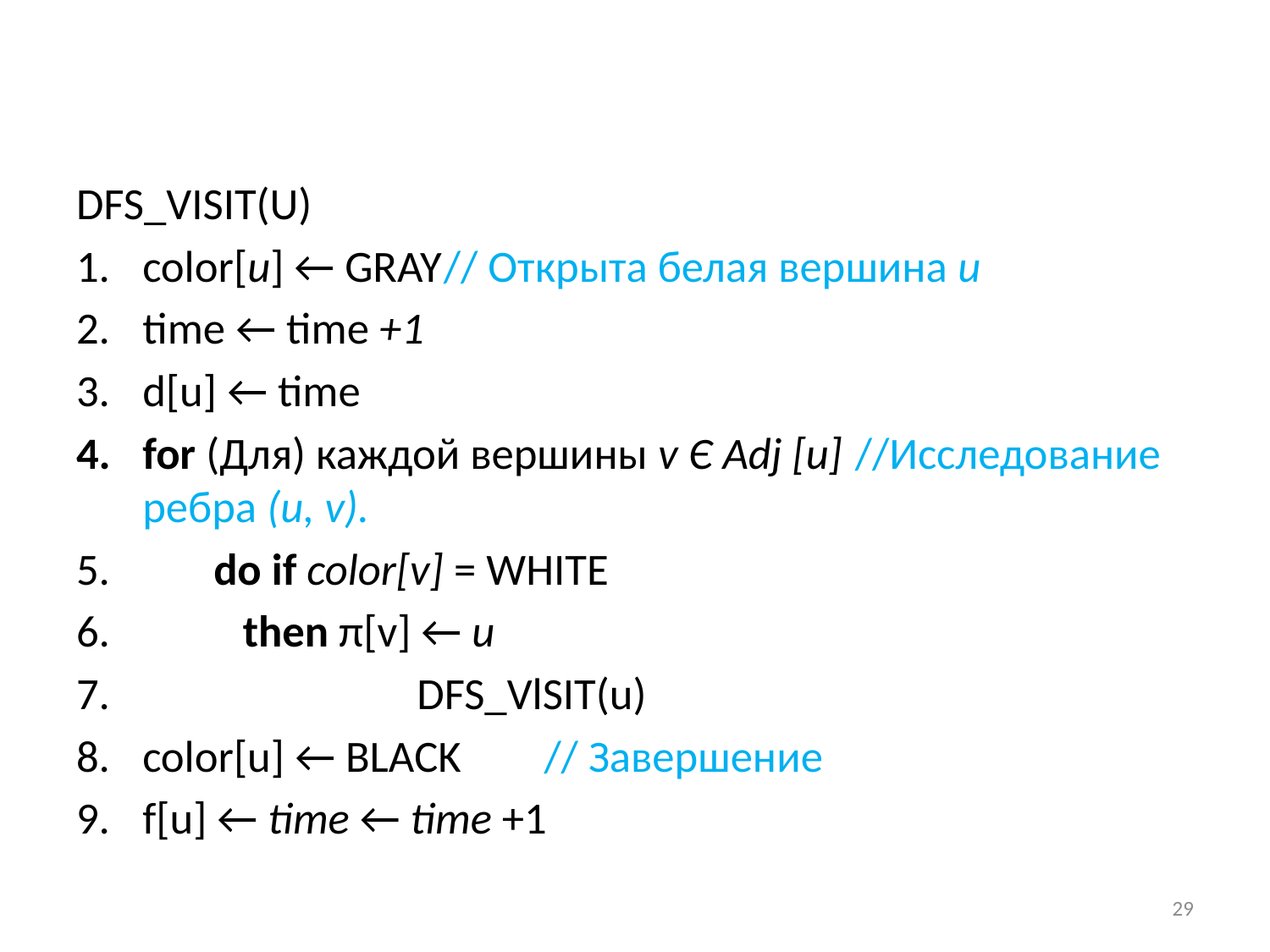

DFS_Visit(u)
color[u] ← GRAY	// Открыта белая вершина и
time ← time +1
d[u] ← time
for (Для) каждой вершины v Є Adj [и]	 //Исследование  ребра (и, v).
       do if color[v] = WHITE
       	then π[v] ← и
                           DFS_VlSIT(u)
color[u] ← BLACK	// Завершение
f[u] ← time ← time +1

29